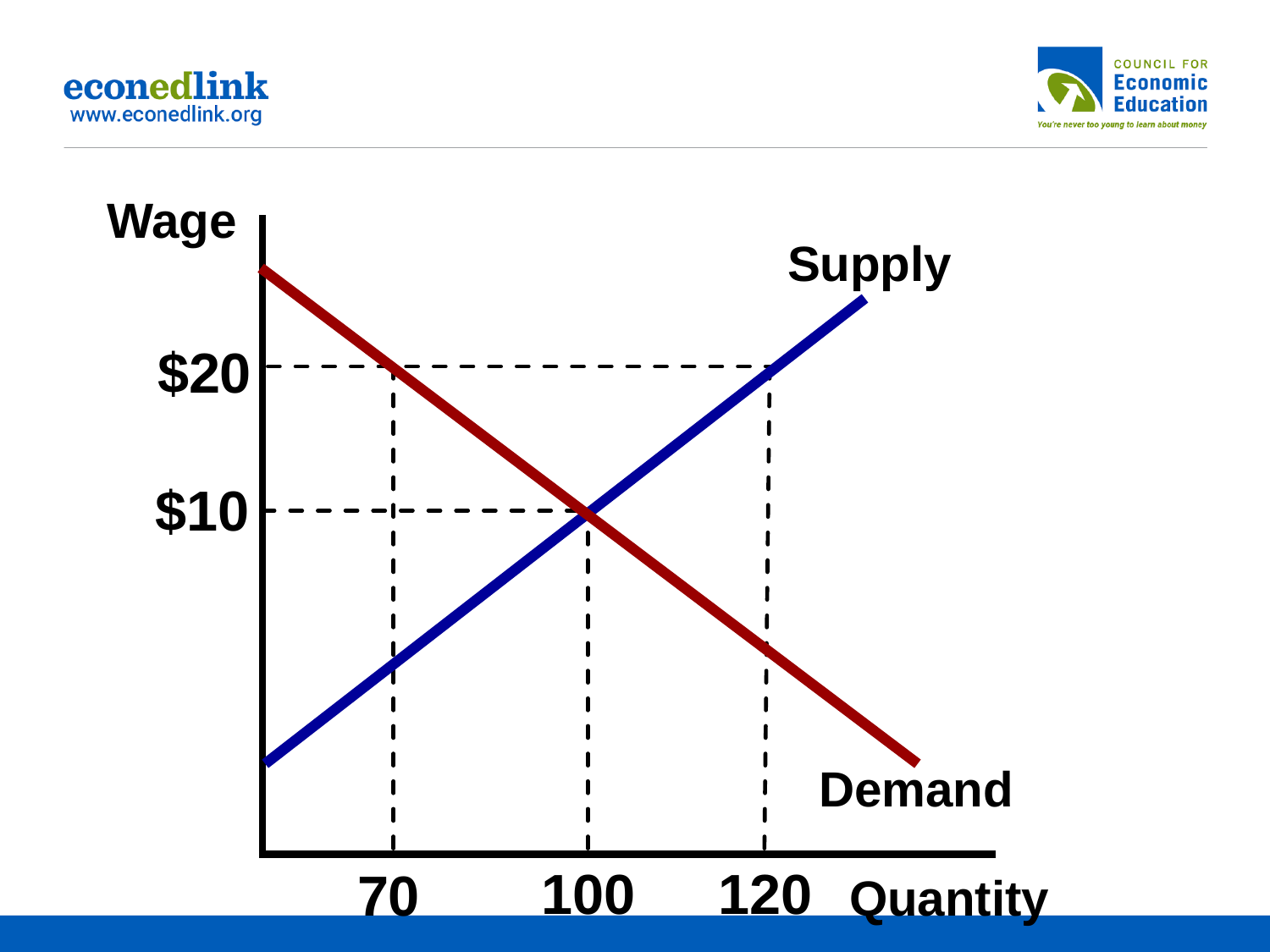

Wage
Supply
$20
$10
Demand
100
120
70
Quantity